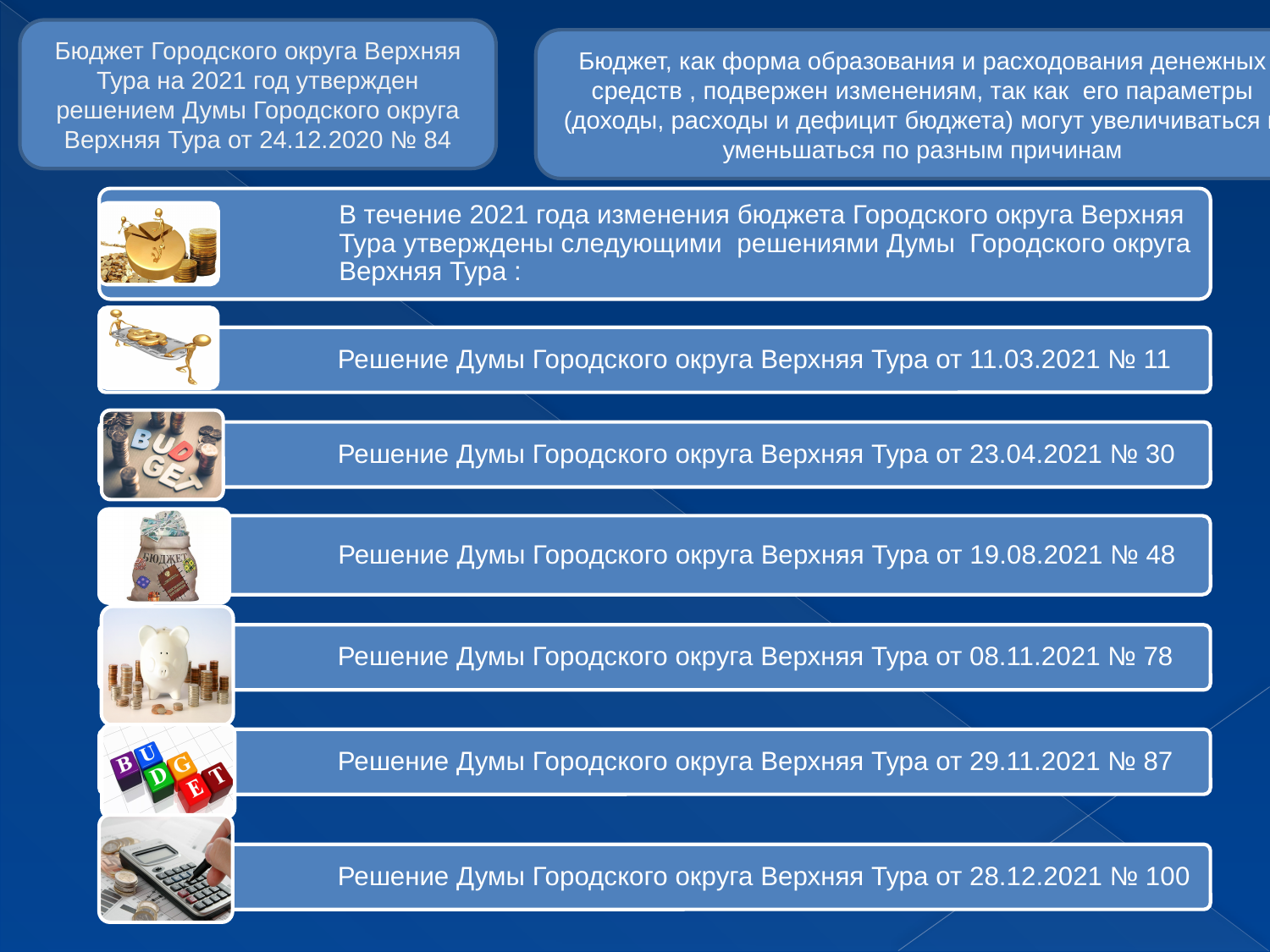

Бюджет Городского округа Верхняя Тура на 2021 год утвержден решением Думы Городского округа Верхняя Тура от 24.12.2020 № 84
Бюджет, как форма образования и расходования денежных средств , подвержен изменениям, так как  его параметры (доходы, расходы и дефицит бюджета) могут увеличиваться и уменьшаться по разным причинам
В течение 2021 года изменения бюджета Городского округа Верхняя Тура утверждены следующими  решениями Думы  Городского округа Верхняя Тура :
Решение Думы Городского округа Верхняя Тура от 11.03.2021 № 11
Решение Думы Городского округа Верхняя Тура от 23.04.2021 № 30
Решение Думы Городского округа Верхняя Тура от 19.08.2021 № 48
Решение Думы Городского округа Верхняя Тура от 08.11.2021 № 78
Решение Думы Городского округа Верхняя Тура от 29.11.2021 № 87
Решение Думы Городского округа Верхняя Тура от 28.12.2021 № 100